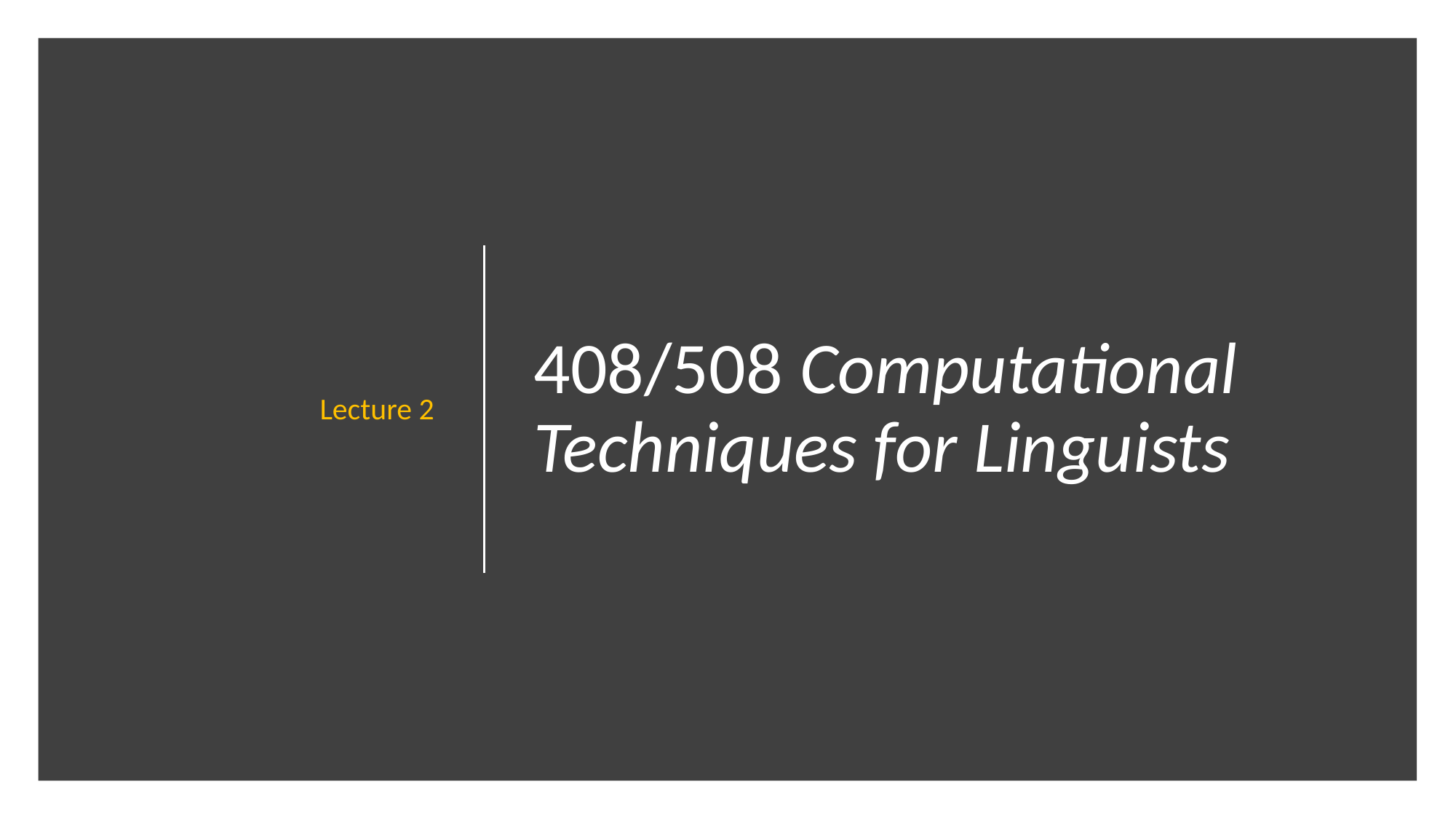

Lecture 2
# 408/508 Computational Techniques for Linguists